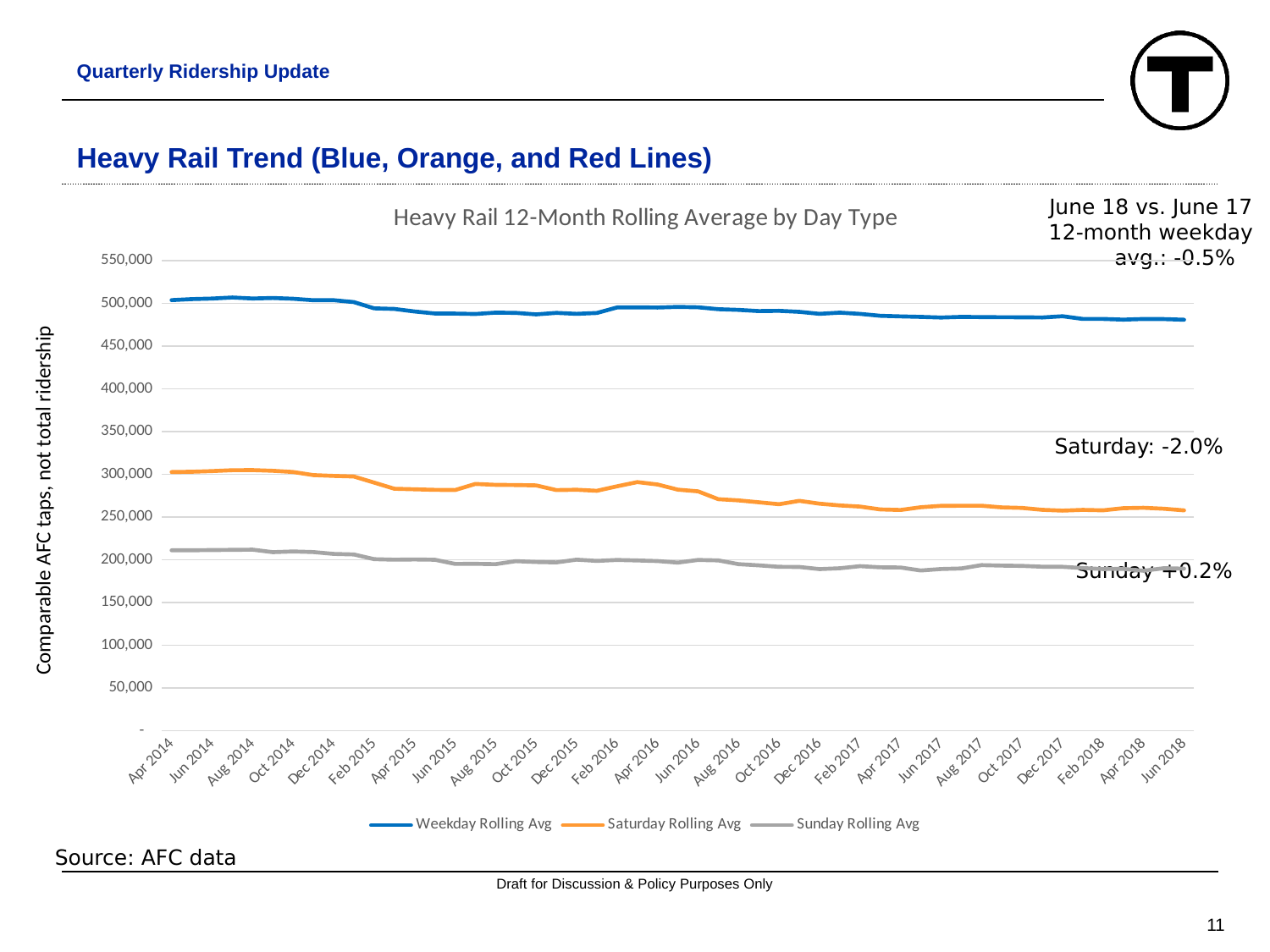

Quarterly Ridership Update
# Heavy Rail Trend (Blue, Orange, and Red Lines)

### Chart: Heavy Rail 12-Month Rolling Average by Day Type

| Category | Weekday Rolling Avg | Saturday Rolling Avg | Sunday Rolling Avg |
|---|---|---|---|
| Apr 2014 | 503864.9944159644 | 302633.38472222217 | 210948.02916666665 |
| May 2014 | 505082.4929729629 | 302976.58472222224 | 211012.61250000008 |
| Jun 2014 | 505734.3719412167 | 303765.05138888885 | 211263.69583333333 |
| Jul 2014 | 506996.05375939835 | 304787.5930555556 | 211484.88333333327 |
| Aug 2014 | 505821.4514866713 | 304910.60972222214 | 211719.80833333335 |
| Sep 2014 | 506377.14890730596 | 304095.6930555555 | 208818.67500000008 |
| Oct 2014 | 505539.12782693707 | 302701.90138888895 | 209615.82083333327 |
| Nov 2014 | 503760.24449360406 | 299090.56805555546 | 208924.79583333337 |
| Dec 2014 | 503815.2123868219 | 298160.7555555556 | 206771.59583333333 |
| Jan 2015 | 501581.9600058695 | 297462.90138888895 | 206138.51249999998 |
| Feb 2015 | 494303.62228657125 | 290281.4263888889 | 200632.99166666655 |
| Mar 2015 | 493588.4877627617 | 283087.6375 | 200004.775 |
| Apr 2015 | 490601.0521567009 | 282481.7208333334 | 200279.6708333333 |
| May 2015 | 488238.76247416134 | 281803.1041666667 | 199904.72499999998 |
| Jun 2015 | 488155.4251725743 | 281577.7083333333 | 195082.54166666666 |
| Jul 2015 | 487663.62625953055 | 288725.59722222225 | 195203.58333333328 |
| Aug 2015 | 489246.3071758365 | 287680.54722222214 | 194748.30000000002 |
| Sep 2015 | 488977.72781075723 | 287437.27638888895 | 198282.93333333332 |
| Oct 2015 | 487216.1118687281 | 287045.17638888885 | 197258.43333333332 |
| Nov 2015 | 488930.6827020615 | 281496.12638888886 | 196834.94999999998 |
| Dec 2015 | 487835.3128074634 | 281931.45972222224 | 200020.77083333334 |
| Jan 2016 | 488852.0336407967 | 280679.4930555556 | 198584.00416666665 |
| Feb 2016 | 495332.71521974413 | 285985.11388888885 | 199681.78333333333 |
| Mar 2016 | 495442.6769174665 | 290893.24305555556 | 199118.85833333328 |
| Apr 2016 | 495219.78676595143 | 288083.84305555554 | 198380.94166666665 |
| May 2016 | 495982.5685119832 | 282036.6430555556 | 196576.7416666667 |
| Jun 2016 | 495532.4662392559 | 280044.2680555556 | 199681.75 |
| Jul 2016 | 493265.71951737895 | 270886.0958333334 | 199161.85833333328 |
| Aug 2016 | 492450.6016774892 | 269445.53750000015 | 194795.60833333337 |
| Sep 2016 | 491075.5778679654 | 267277.45416666666 | 193390.50416666665 |
| Oct 2016 | 491356.519724418 | 264993.50416666665 | 191657.75 |
| Nov 2016 | 490213.7808355292 | 268926.55833333335 | 191485.00833333333 |
| Dec 2016 | 487854.458371761 | 265599.4 | 188975.6333333333 |
| Jan 2017 | 489263.09587176115 | 263589.55 | 190000.9 |
| Feb 2017 | 487811.2432401821 | 262228.1333333335 | 192448.34999999998 |
| Mar 2017 | 485563.57295032695 | 258845.86250000002 | 191056.475 |
| Apr 2017 | 484877.2771350311 | 258172.62916666668 | 190852.4916666666 |
| May 2017 | 484260.13121151045 | 261478.57916666663 | 187311.875 |
| Jun 2017 | 483513.39636302565 | 263114.66249999986 | 189106.83333333328 |
| Jul 2017 | 484257.73366461287 | 263225.7291666668 | 189759.2666666667 |
| Aug 2017 | 484025.21554867085 | 263185.7083333333 | 193633.08333333328 |
| Sep 2017 | 483865.13796930556 | 261254.48333333328 | 193061.10416666666 |
| Oct 2017 | 483826.9619231296 | 260619.09583333333 | 192738.38749999992 |
| Nov 2017 | 483584.06509773276 | 258351.47083333333 | 191806.38749999992 |
| Dec 2017 | 485057.958213675 | 257422.4375 | 191649.35833333328 |
| Jan 2018 | 481863.16972161125 | 258327.37916666665 | 190196.6708333333 |
| Feb 2018 | 481898.81007248856 | 257774.42083333328 | 189011.06666666665 |
| Mar 2018 | 481040.3281884306 | 260320.3958333333 | 189261.58749999994 |
| Apr 2018 | 481809.3043789069 | 260832.19583333333 | 187036.97083333333 |
| May 2018 | 481689.94831830077 | 259725.67500000008 | 190035.15 |
| Jun 2018 | 480928.15845538565 | 257710.19583333333 | 189515.83333333328 |
June 18 vs. June 17
12-month weekday  avg.: -0.5%
Saturday: -2.0%
Comparable AFC taps, not total ridership
Sunday +0.2%
Source: AFC data